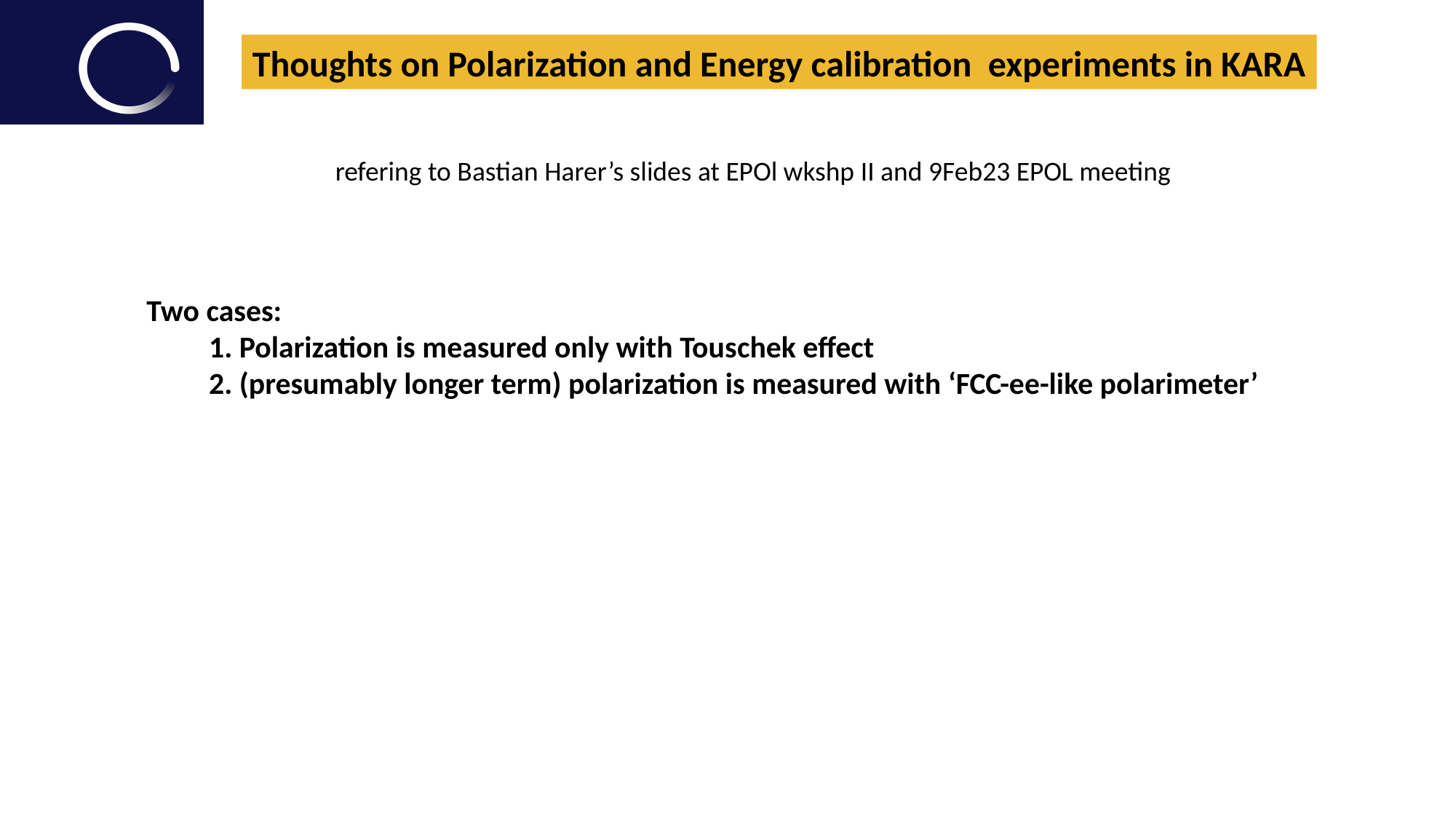

Thoughts on Polarization and Energy calibration  experiments in KARA
refering to Bastian Harer’s slides at EPOl wkshp II and 9Feb23 EPOL meeting
Two cases:
         1. Polarization is measured only with Touschek effect
         2. (presumably longer term) polarization is measured with ‘FCC-ee-like polarimeter’